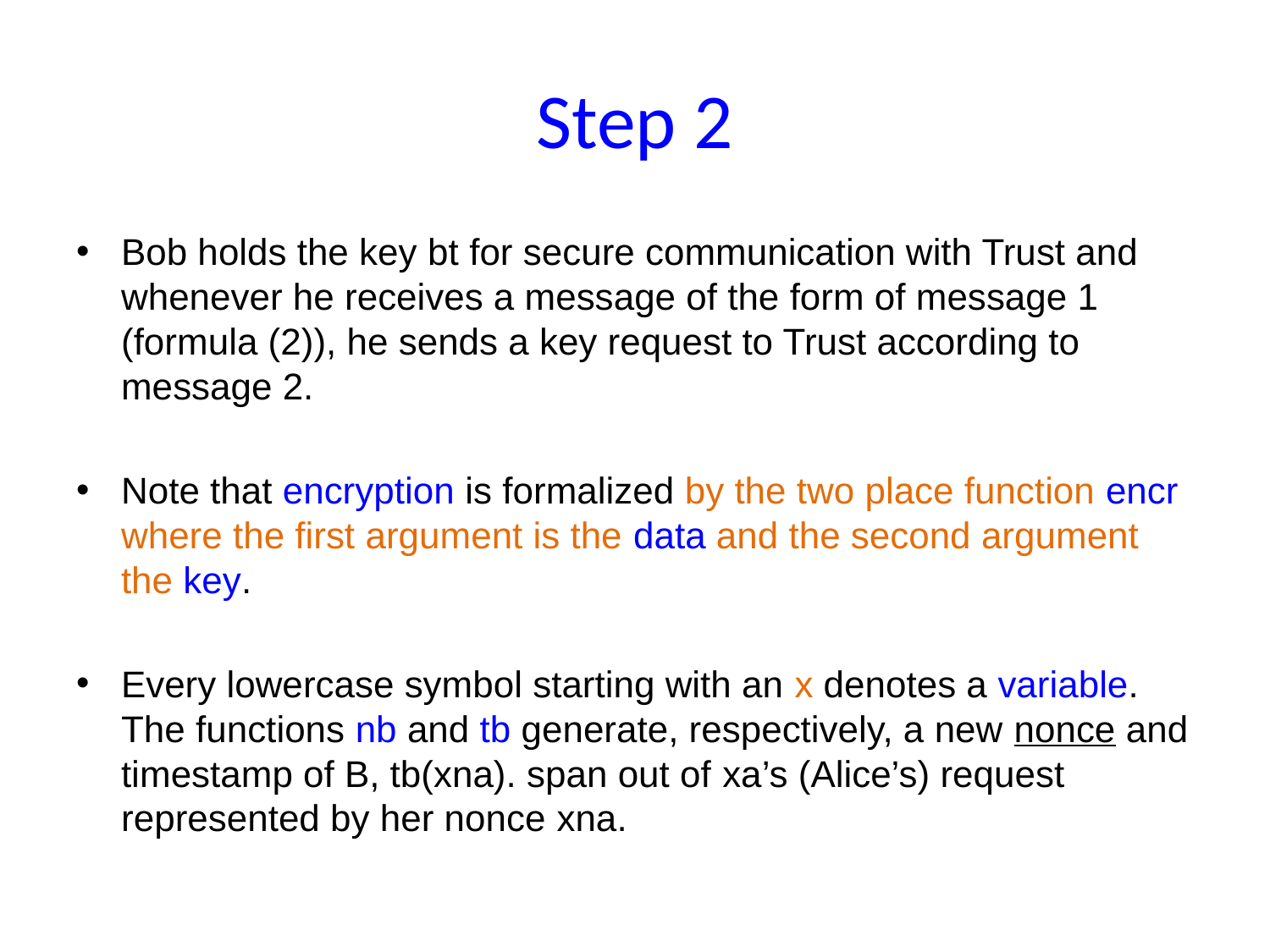

# Step 2
Bob holds the key bt for secure communication with Trust and whenever he receives a message of the form of message 1 (formula (2)), he sends a key request to Trust according to message 2.

Note that encryption is formalized by the two place function encr where the first argument is the data and the second argument the key.

Every lowercase symbol starting with an x denotes a variable. The functions nb and tb generate, respectively, a new nonce and timestamp of B, tb(xna). span out of xa’s (Alice’s) request represented by her nonce xna.